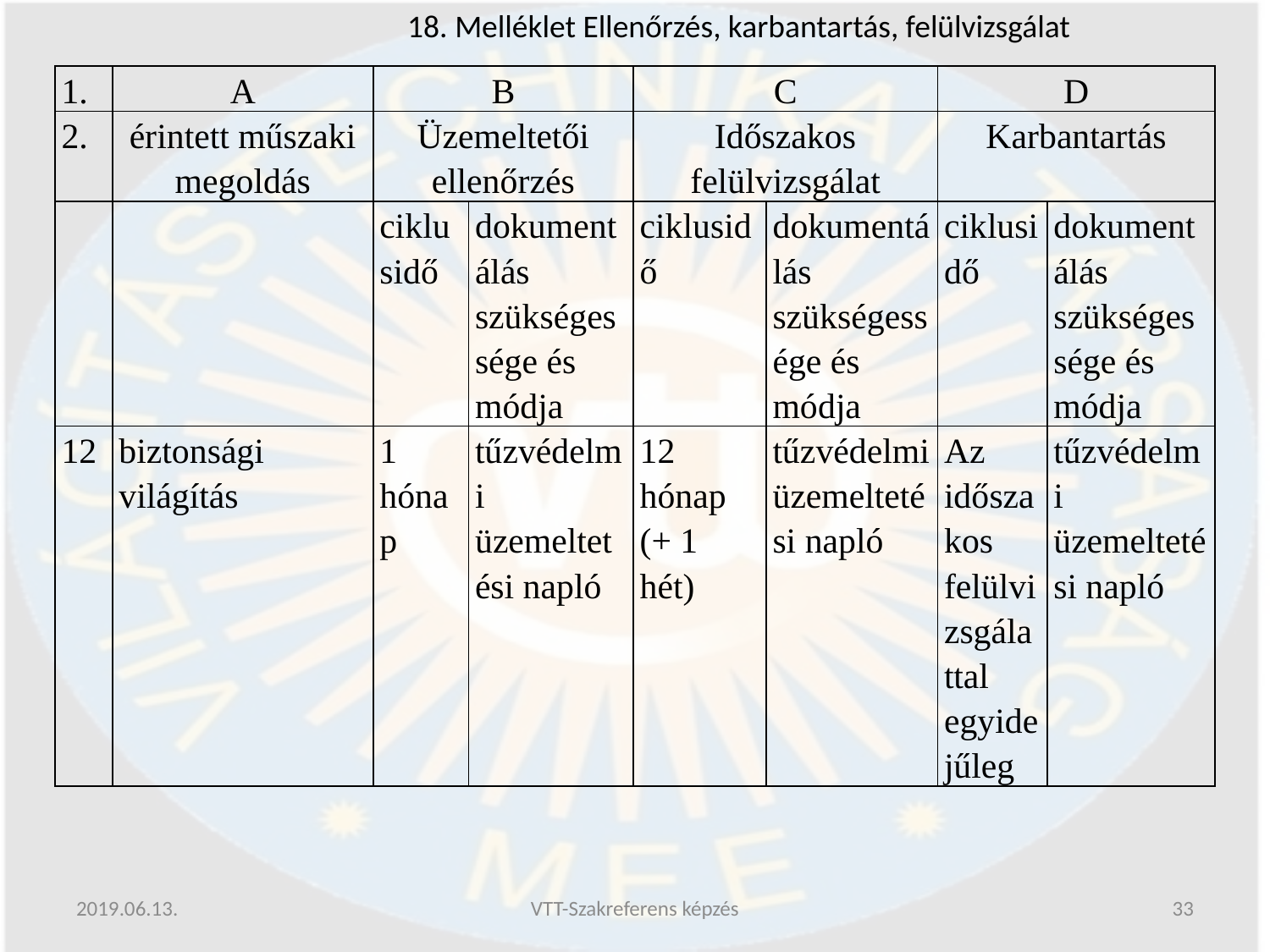

18. Melléklet Ellenőrzés, karbantartás, felülvizsgálat
| 1. | A | B |  | C |  | D |  |
| --- | --- | --- | --- | --- | --- | --- | --- |
| 2. | érintett műszaki megoldás | Üzemeltetői ellenőrzés |  | Időszakos felülvizsgálat |  | Karbantartás |  |
|  |  | ciklusidő | dokumentálás szükségessége és módja | ciklusidő | dokumentálás szükségessége és módja | ciklusidő | dokumentálás szükségessége és módja |
| 12 | biztonsági világítás | 1 hónap | tűzvédelmi üzemeltetési napló | 12 hónap (+ 1 hét) | tűzvédelmi üzemeltetési napló | Az időszakos felülvizsgálattal egyidejűleg | tűzvédelmi üzemeltetési napló |
2019.06.13.
VTT-Szakreferens képzés
33